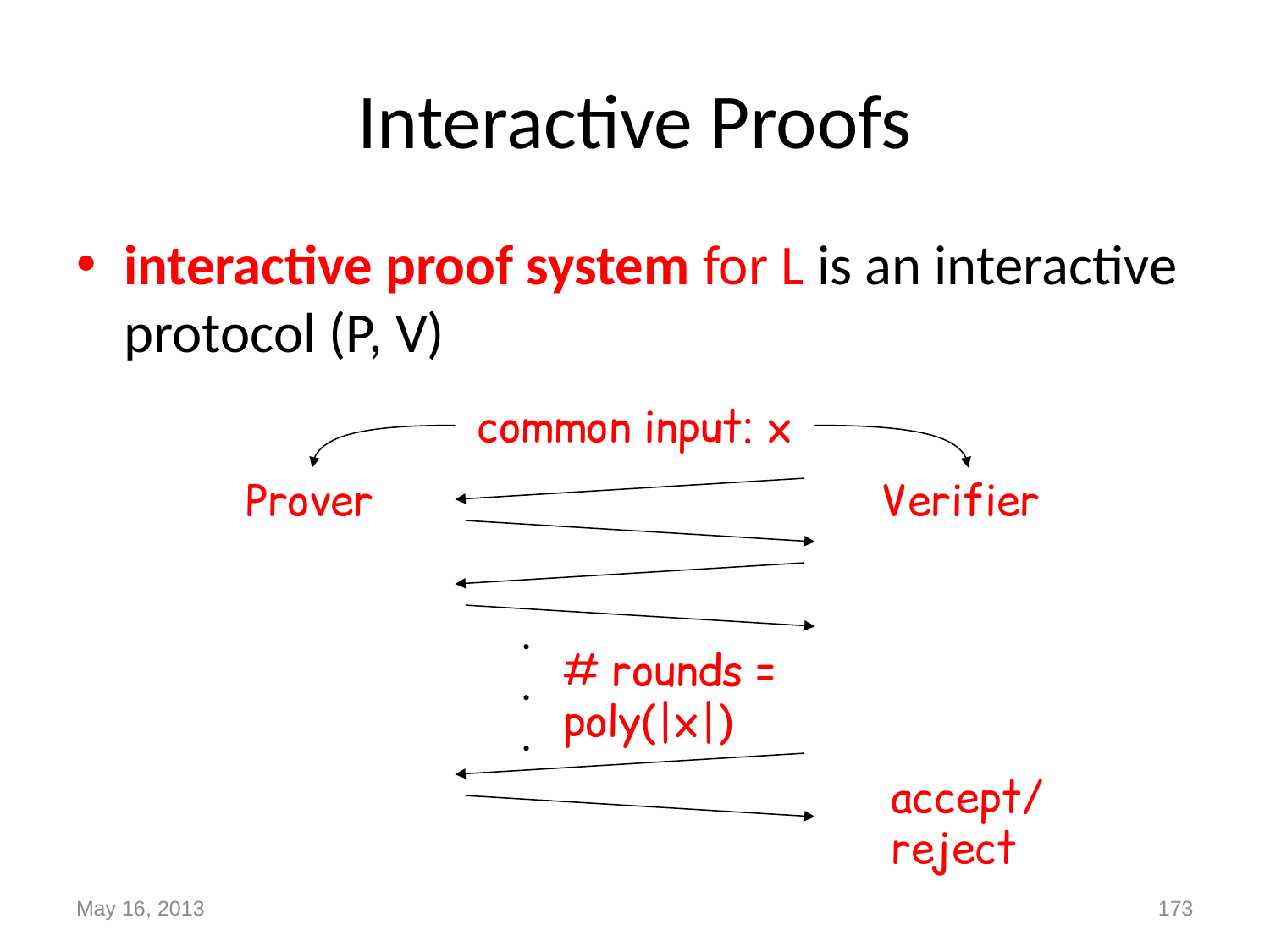

# Interactive Proofs
interactive proof system for L is an interactive protocol (P, V)

common input: x
Verifier
Prover

. . .

# rounds = poly(|x|)

accept/reject

May 16, 2013
173